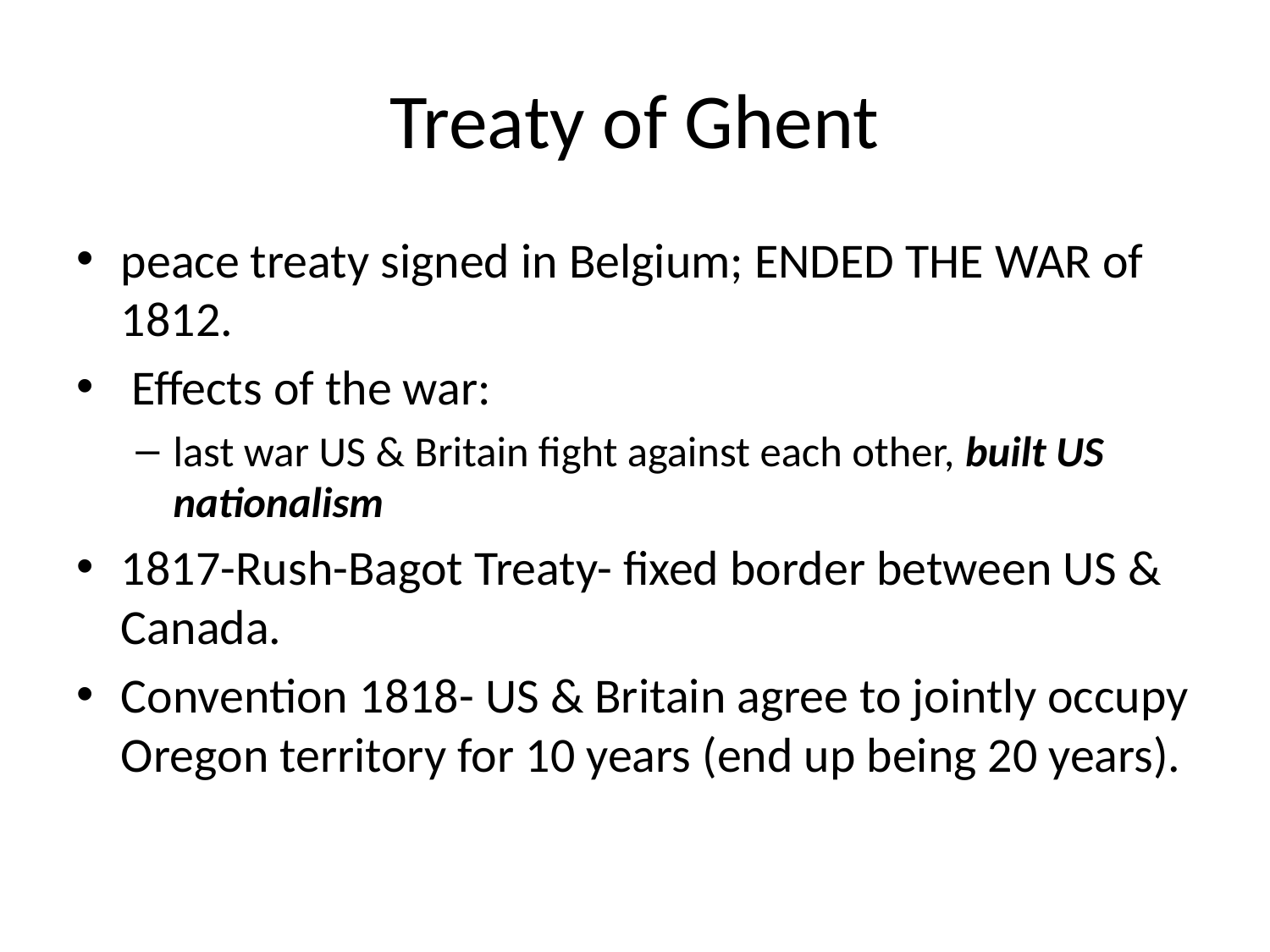

# Treaty of Ghent
peace treaty signed in Belgium; ENDED THE WAR of 1812.
 Effects of the war:
last war US & Britain fight against each other, built US nationalism
1817-Rush-Bagot Treaty- fixed border between US & Canada.
Convention 1818- US & Britain agree to jointly occupy Oregon territory for 10 years (end up being 20 years).